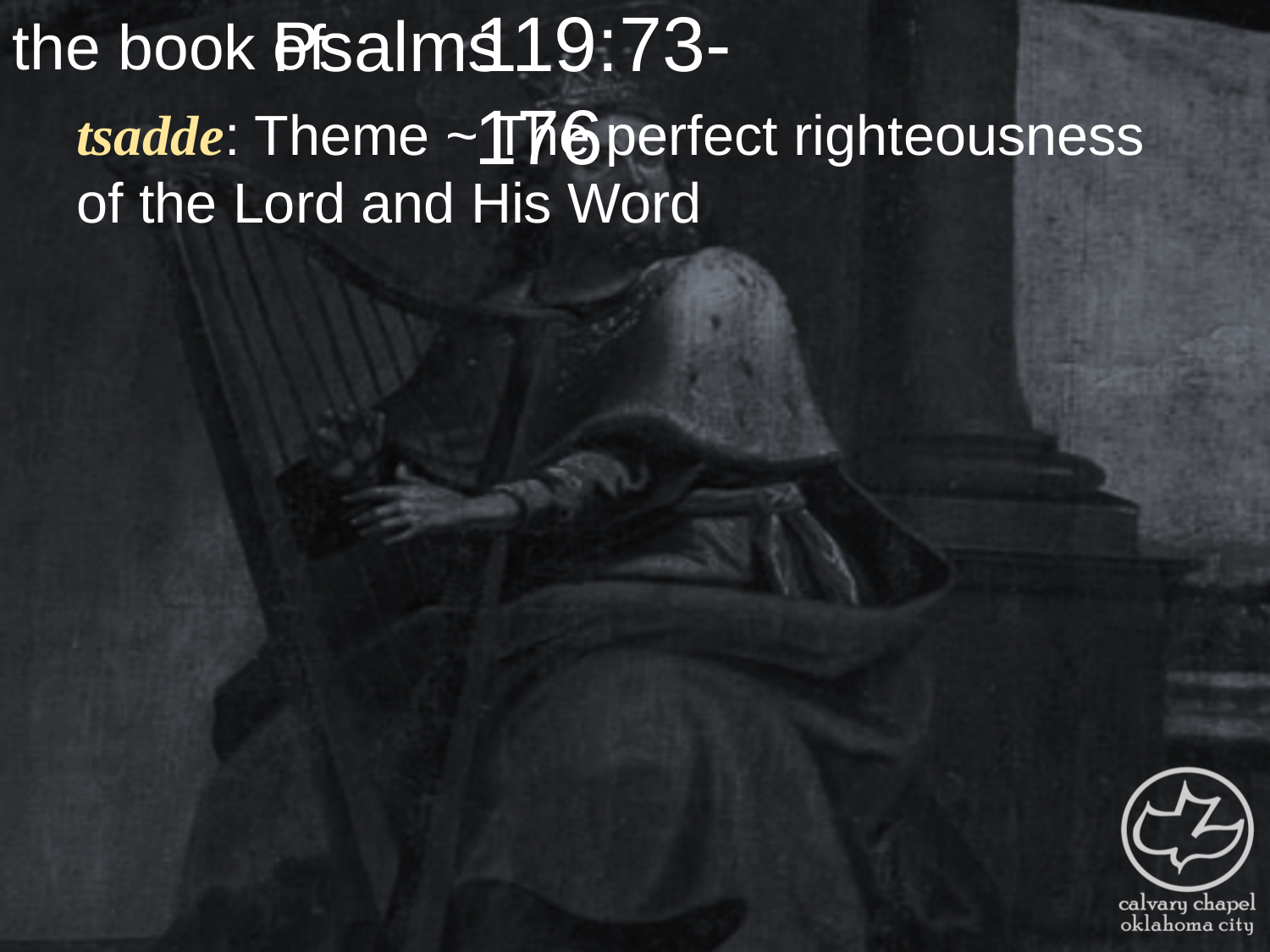

the book of
119:73-176
Psalms
tsadde: Theme ~ The perfect righteousness of the Lord and His Word